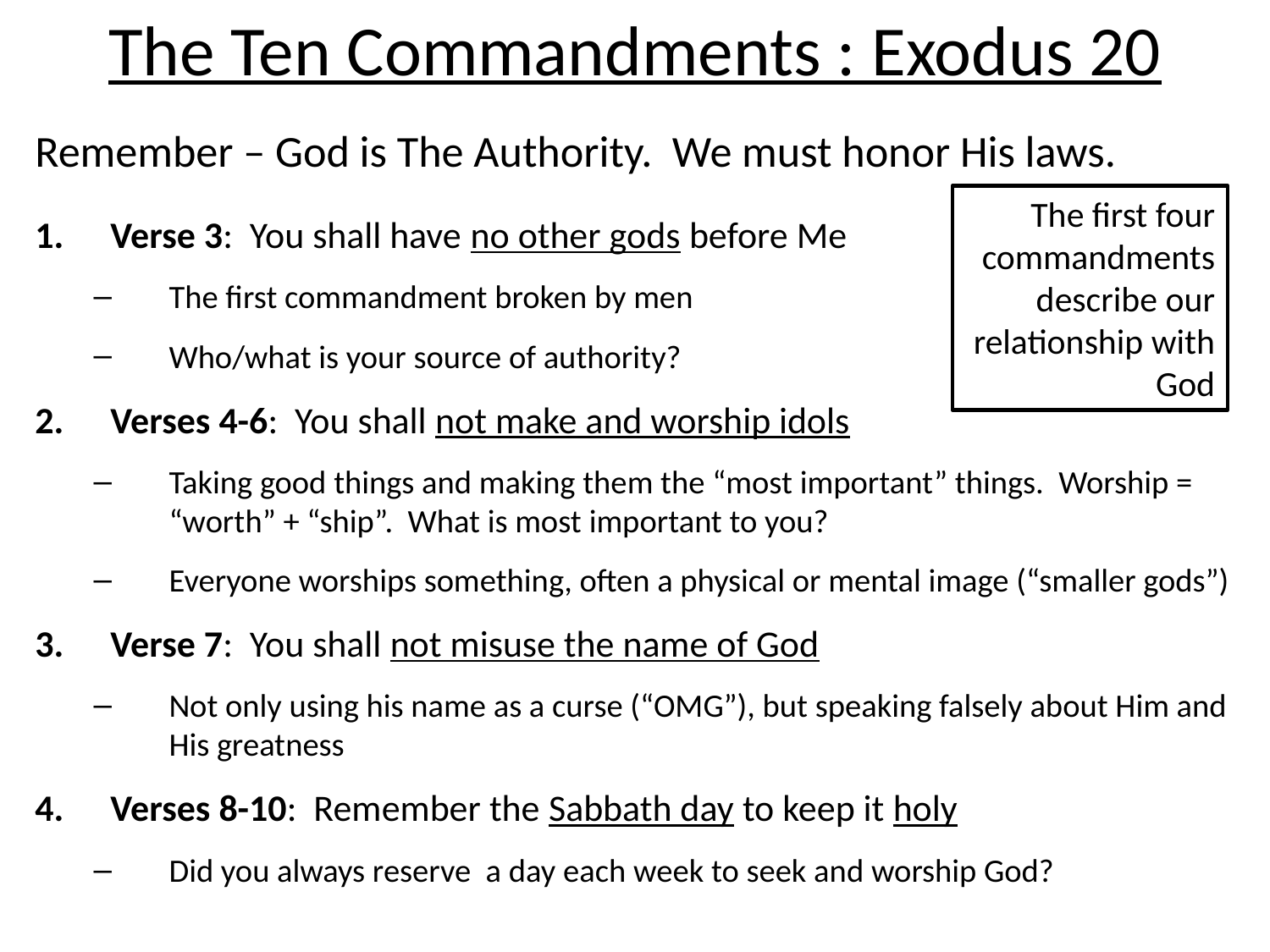

# The Ten Commandments : Exodus 20
Remember – God is The Authority.  We must honor His laws.
Verse 3:  You shall have no other gods before Me
The first commandment broken by men
Who/what is your source of authority?
Verses 4-6:  You shall not make and worship idols
Taking good things and making them the “most important” things.  Worship = “worth” + “ship”.  What is most important to you?
Everyone worships something, often a physical or mental image (“smaller gods”)
Verse 7:  You shall not misuse the name of God
Not only using his name as a curse (“OMG”), but speaking falsely about Him and His greatness
Verses 8-10:  Remember the Sabbath day to keep it holy
Did you always reserve  a day each week to seek and worship God?
The first four commandments describe our relationship with God